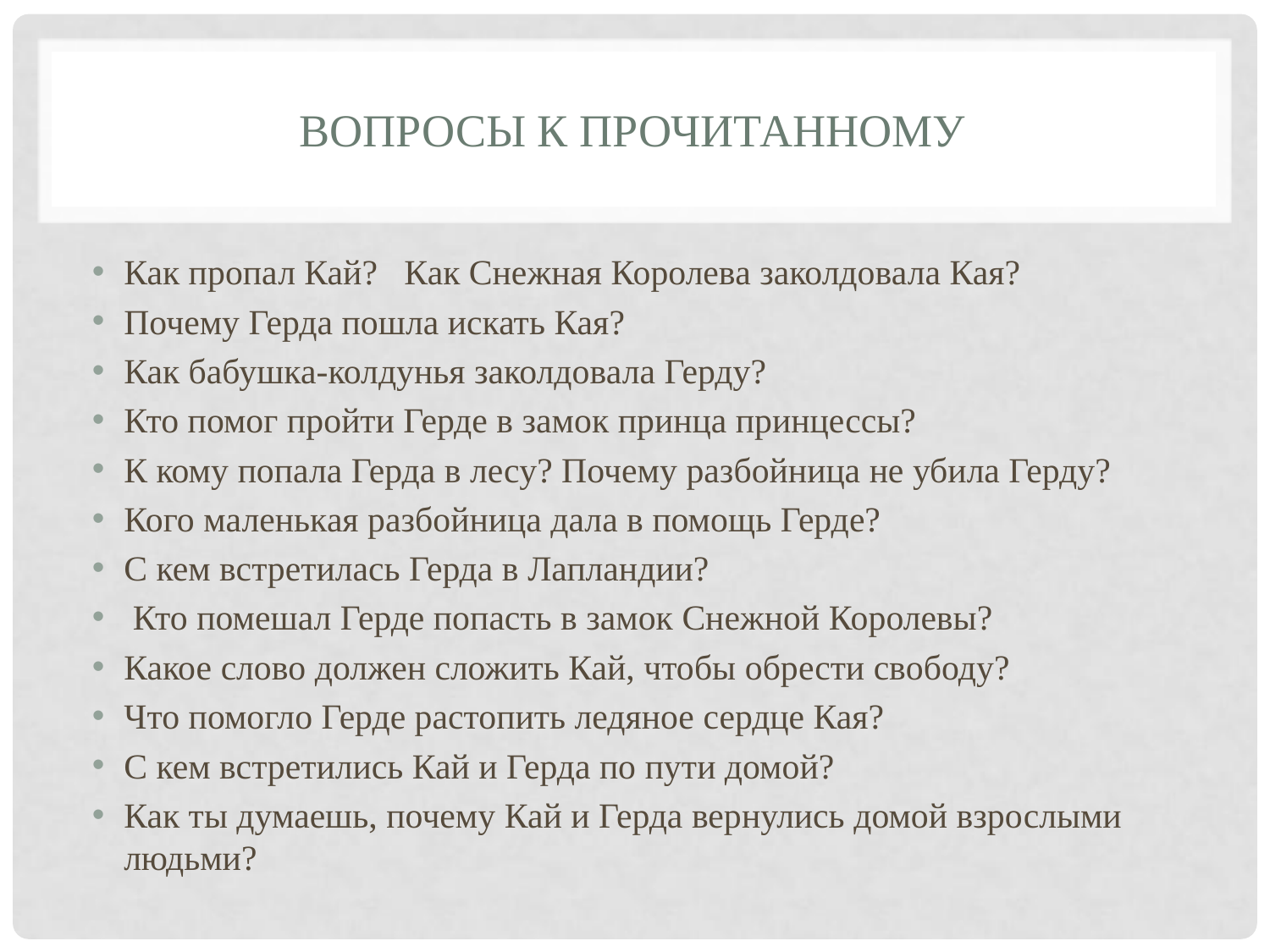

# Вопросы к прочитанному
Как пропал Кай?   Как Снежная Королева заколдовала Кая?
Почему Герда пошла искать Кая?
Как бабушка-колдунья заколдовала Герду?
Кто помог пройти Герде в замок принца принцессы?
К кому попала Герда в лесу? Почему разбойница не убила Герду?
Кого маленькая разбойница дала в помощь Герде?
С кем встретилась Герда в Лапландии?
 Кто помешал Герде попасть в замок Снежной Королевы?
Какое слово должен сложить Кай, чтобы обрести свободу?
Что помогло Герде растопить ледяное сердце Кая?
С кем встретились Кай и Герда по пути домой?
Как ты думаешь, почему Кай и Герда вернулись домой взрослыми людьми?